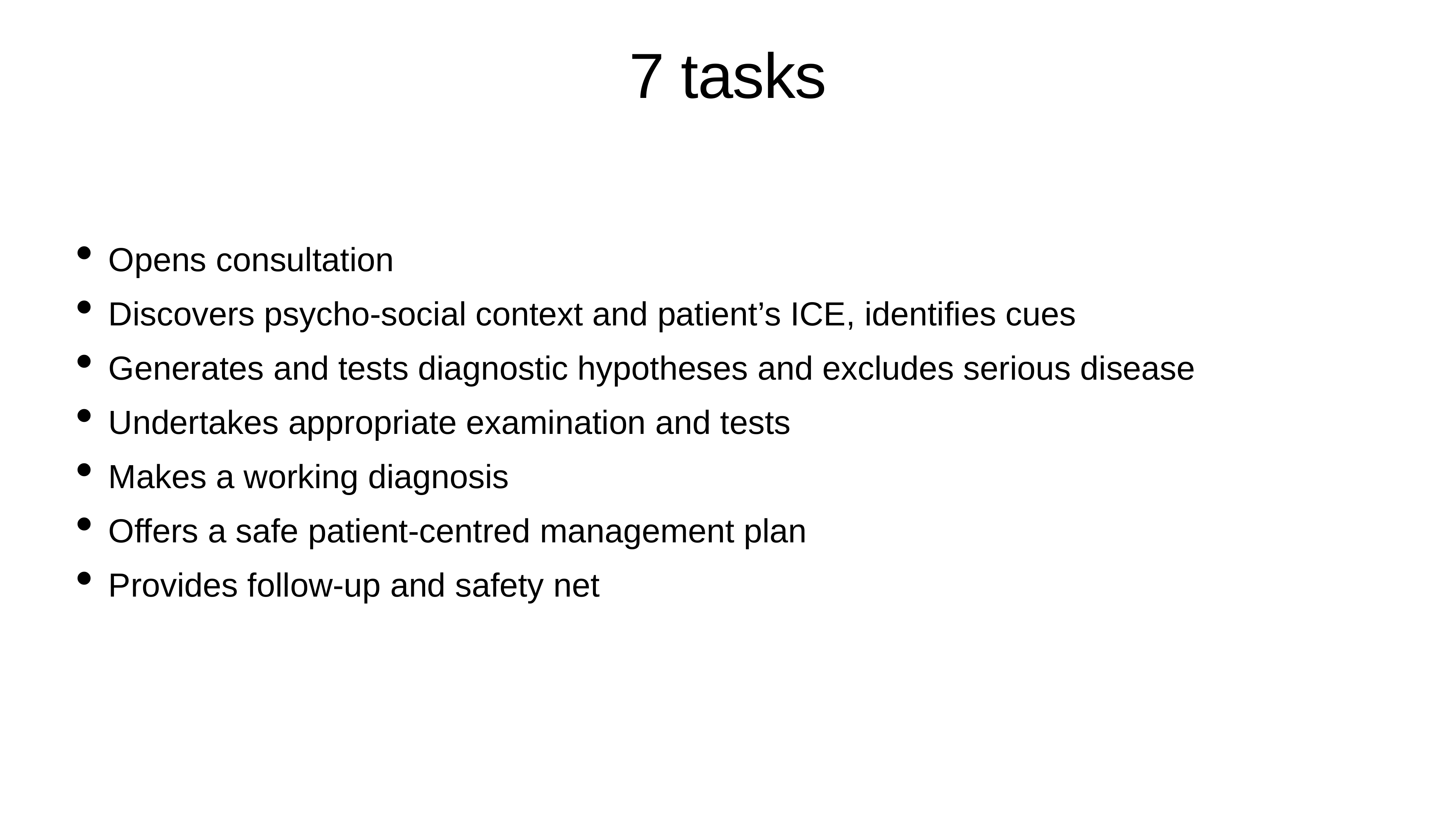

# 7 tasks
Opens consultation
Discovers psycho-social context and patient’s ICE, identifies cues
Generates and tests diagnostic hypotheses and excludes serious disease
Undertakes appropriate examination and tests
Makes a working diagnosis
Offers a safe patient-centred management plan
Provides follow-up and safety net